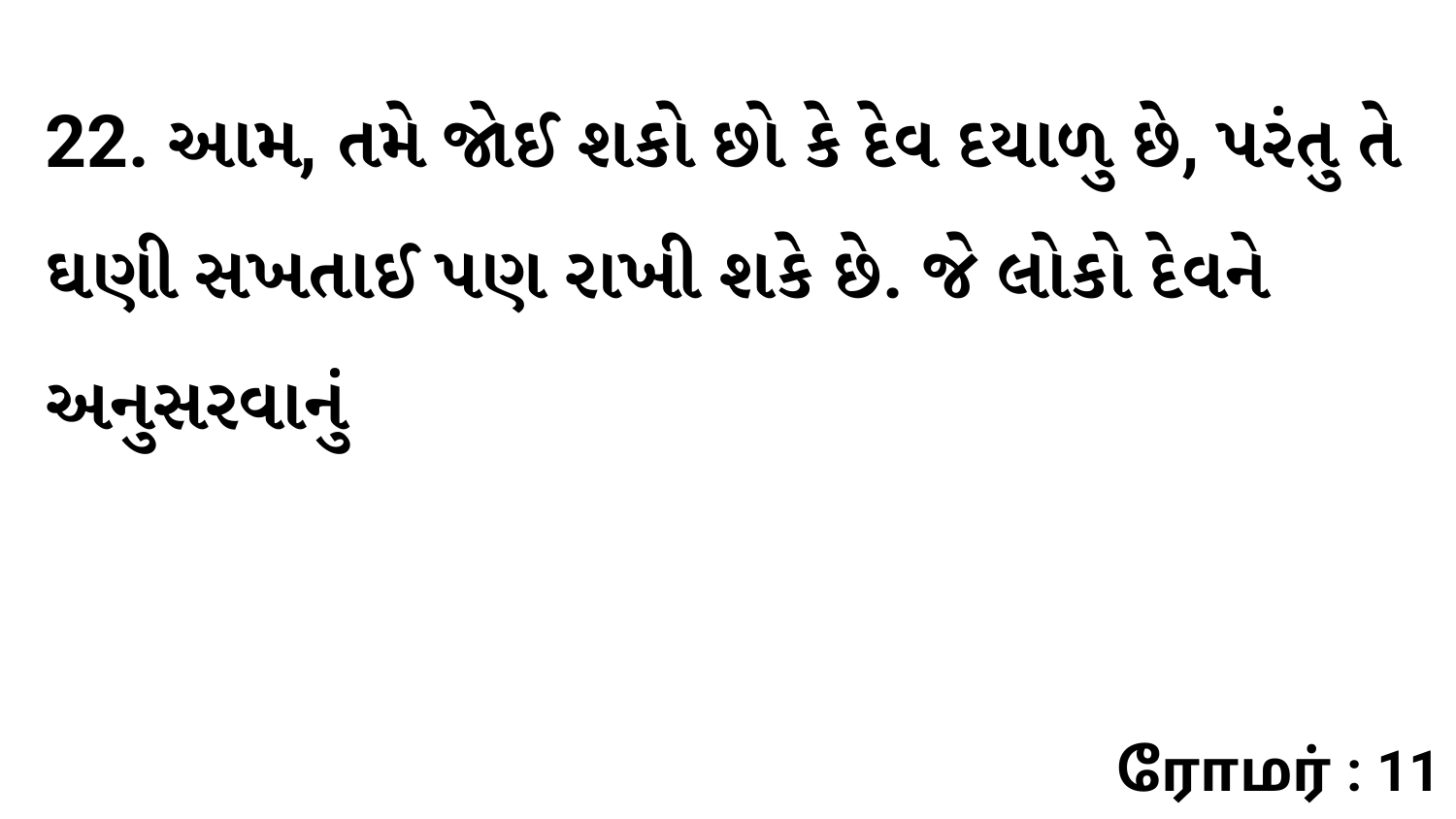

22. આમ, તમે જોઈ શકો છો કે દેવ દયાળુ છે, પરંતુ તે ઘણી સખતાઈ પણ રાખી શકે છે. જે લોકો દેવને અનુસરવાનું
ரோமர் : 11